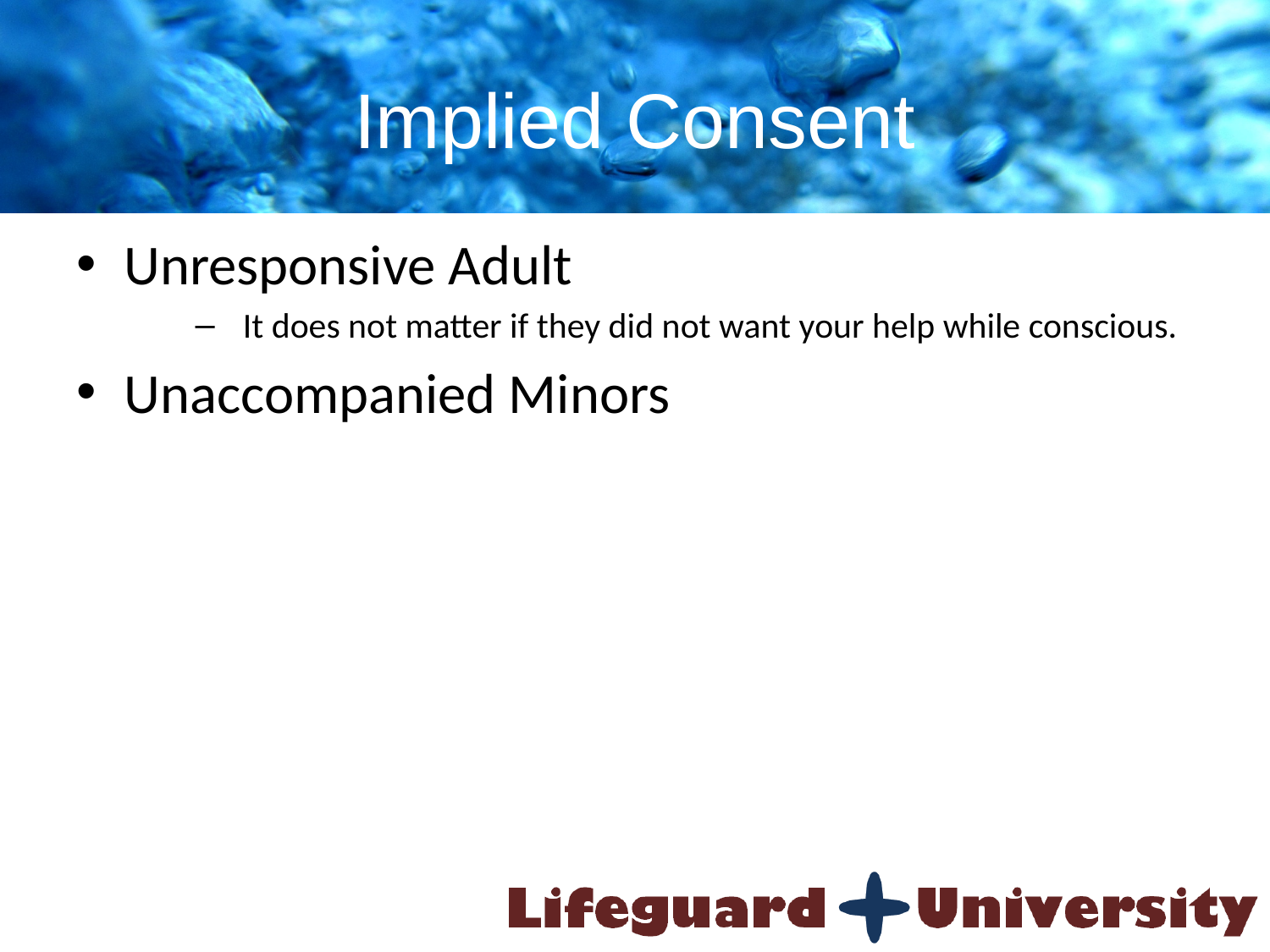

# Implied Consent
Unresponsive Adult
It does not matter if they did not want your help while conscious.
Unaccompanied Minors